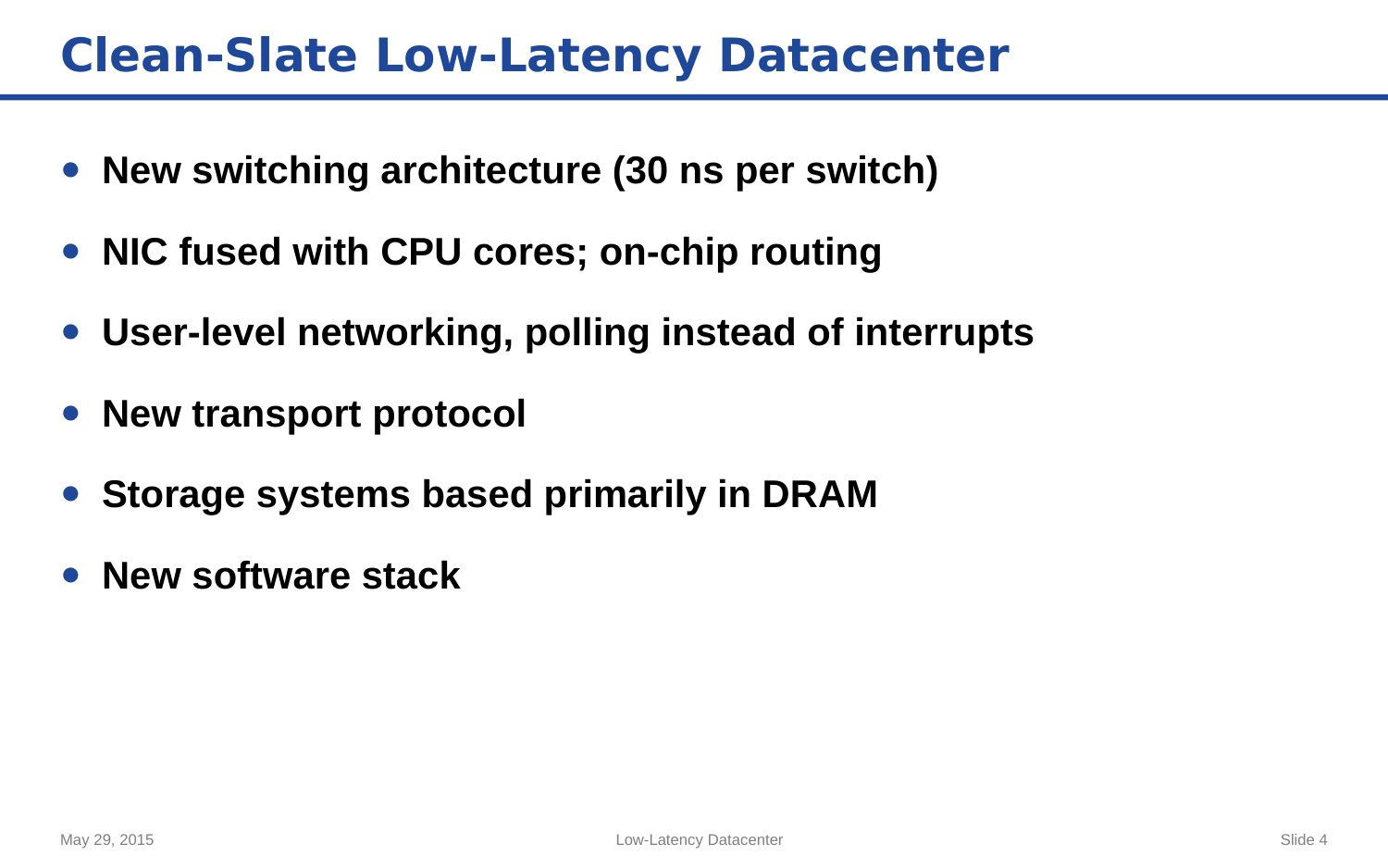

# Clean-Slate Low-Latency Datacenter
New switching architecture (30 ns per switch)
NIC fused with CPU cores; on-chip routing
User-level networking, polling instead of interrupts
New transport protocol
Storage systems based primarily in DRAM
New software stack
May 29, 2015
Low-Latency Datacenter
Slide 4